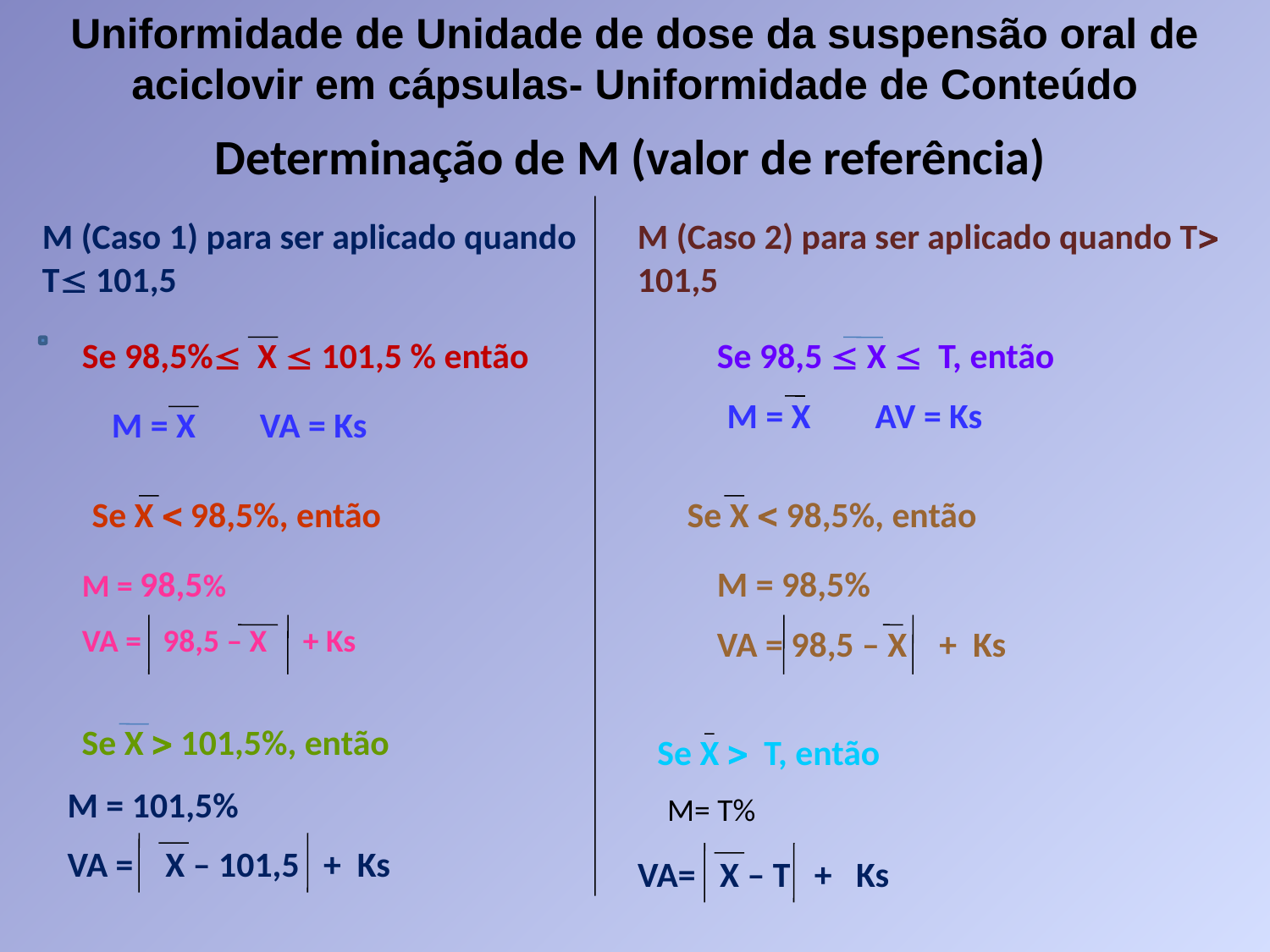

Uniformidade de Unidade de dose da suspensão oral de aciclovir em cápsulas- Uniformidade de Conteúdo

Determinação de M (valor de referência)

M (Caso 1) para ser aplicado quando T≤ 101,5
M (Caso 2) para ser aplicado quando T> 101,5

Se 98,5%≤  X ≤ 101,5 % então
Se 98,5 ≤ X ≤  T, então

M = X        AV = Ks

M = X        VA = Ks

Se X < 98,5%, então
Se X < 98,5%, então

M = 98,5%
VA =   98,5 – X     + Ks
M = 98,5%
VA = 98,5 – X    +  Ks

Se X > 101,5%, então
Se X >  T, então

M = 101,5%
VA =    X – 101,5   +  Ks
M= T%

VA=   X – T   +   Ks